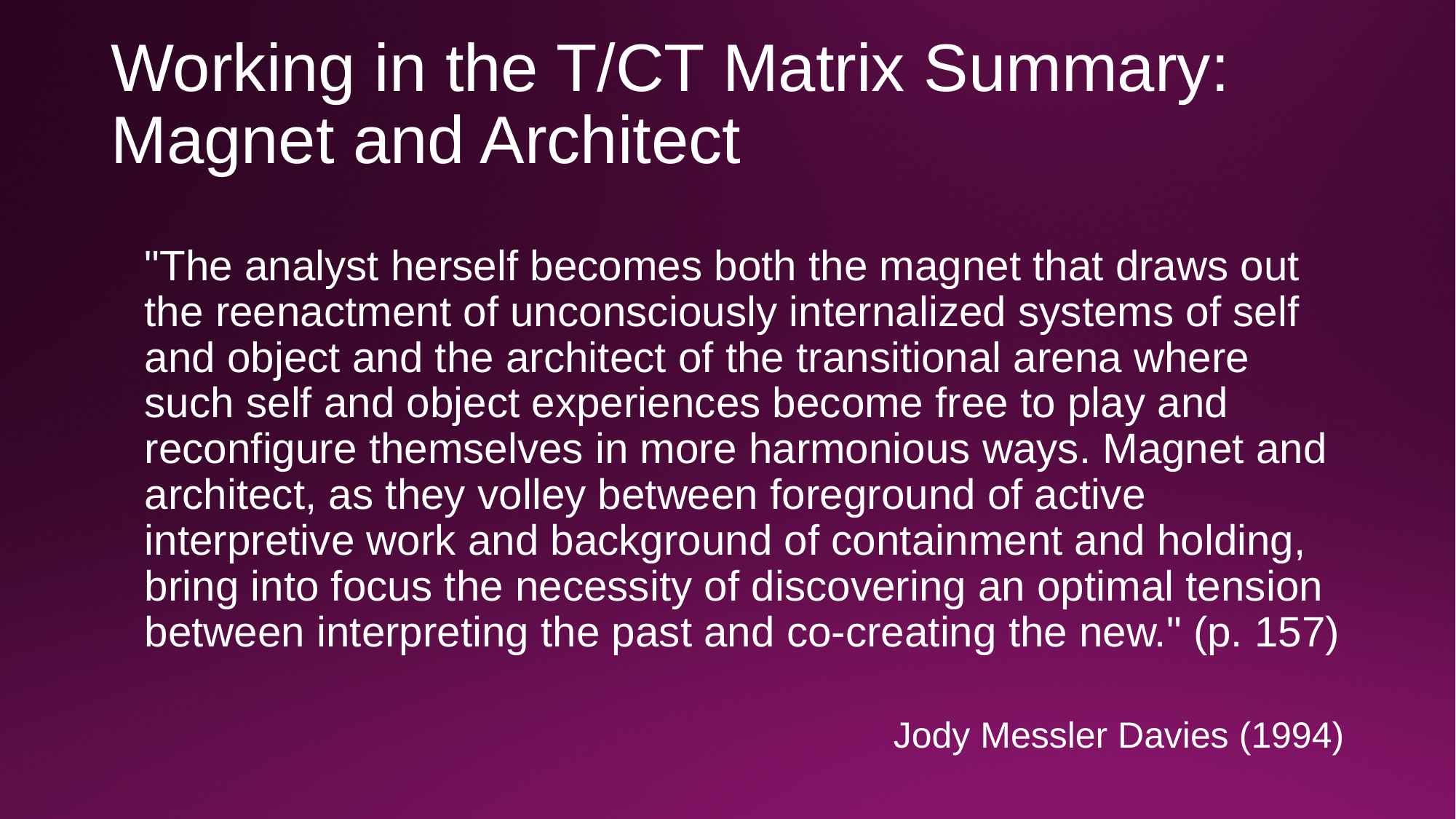

# Working in the T/CT Matrix Summary: Magnet and Architect
"The analyst herself becomes both the magnet that draws out the reenactment of unconsciously internalized systems of self and object and the architect of the transitional arena where such self and object experiences become free to play and reconfigure themselves in more harmonious ways. Magnet and architect, as they volley between foreground of active interpretive work and background of containment and holding, bring into focus the necessity of discovering an optimal tension between interpreting the past and co-creating the new." (p. 157)

Jody Messler Davies (1994)